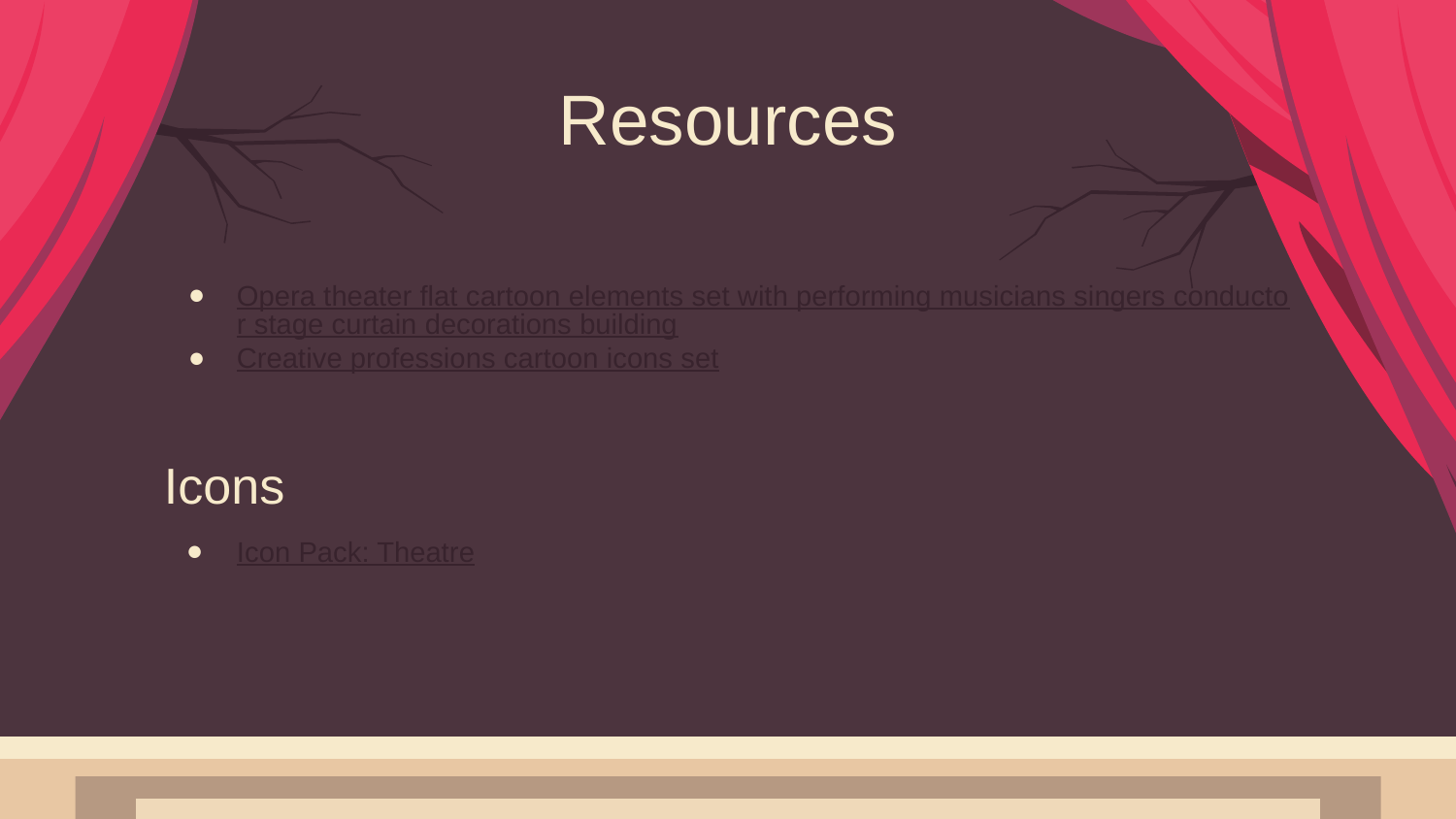

# Resources
Opera theater flat cartoon elements set with performing musicians singers conductor stage curtain decorations building
Creative professions cartoon icons set

Icons
Icon Pack: Theatre